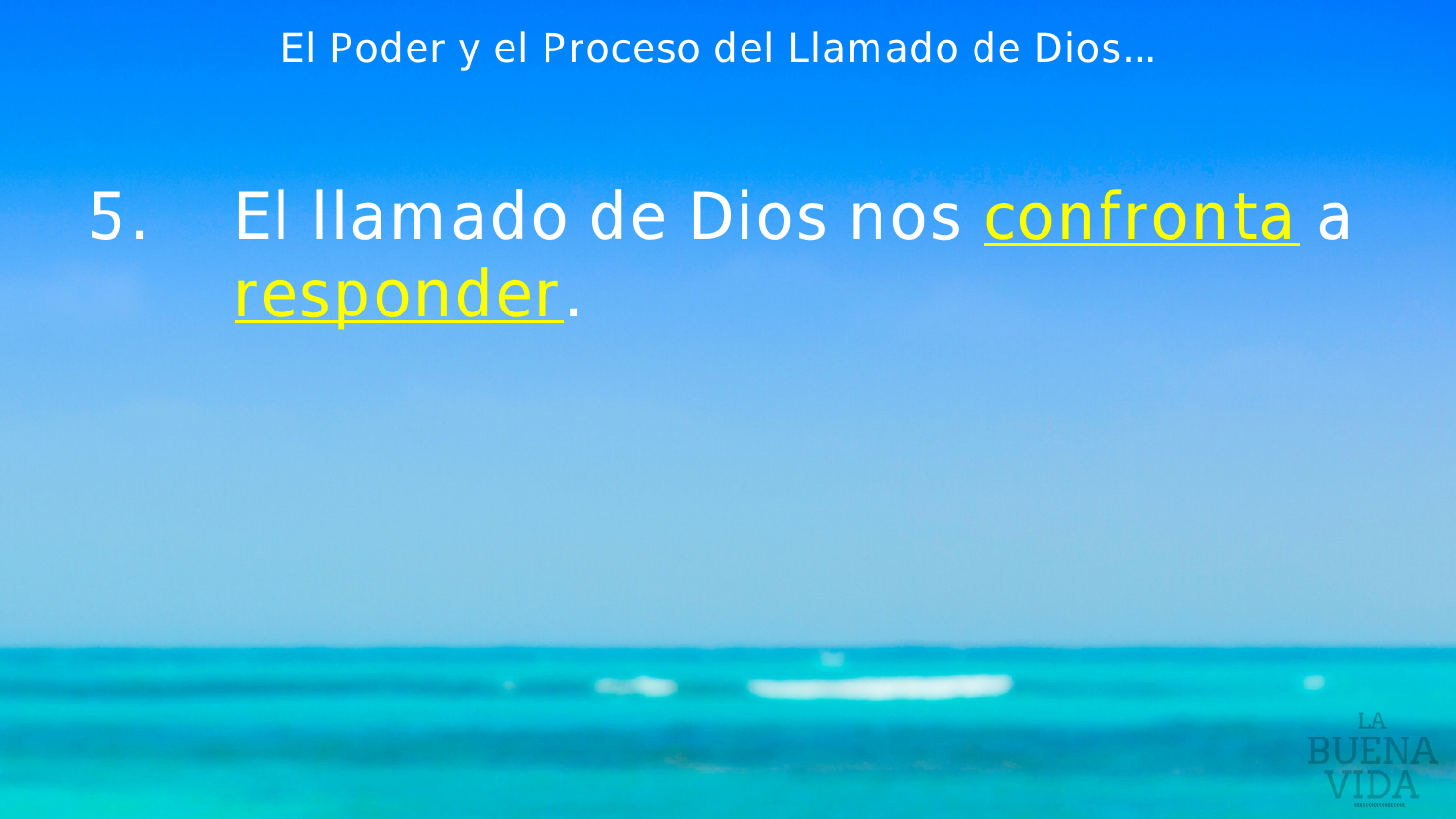

El Poder y el Proceso del Llamado de Dios…

5. 	El llamado de Dios nos confronta a 	responder.